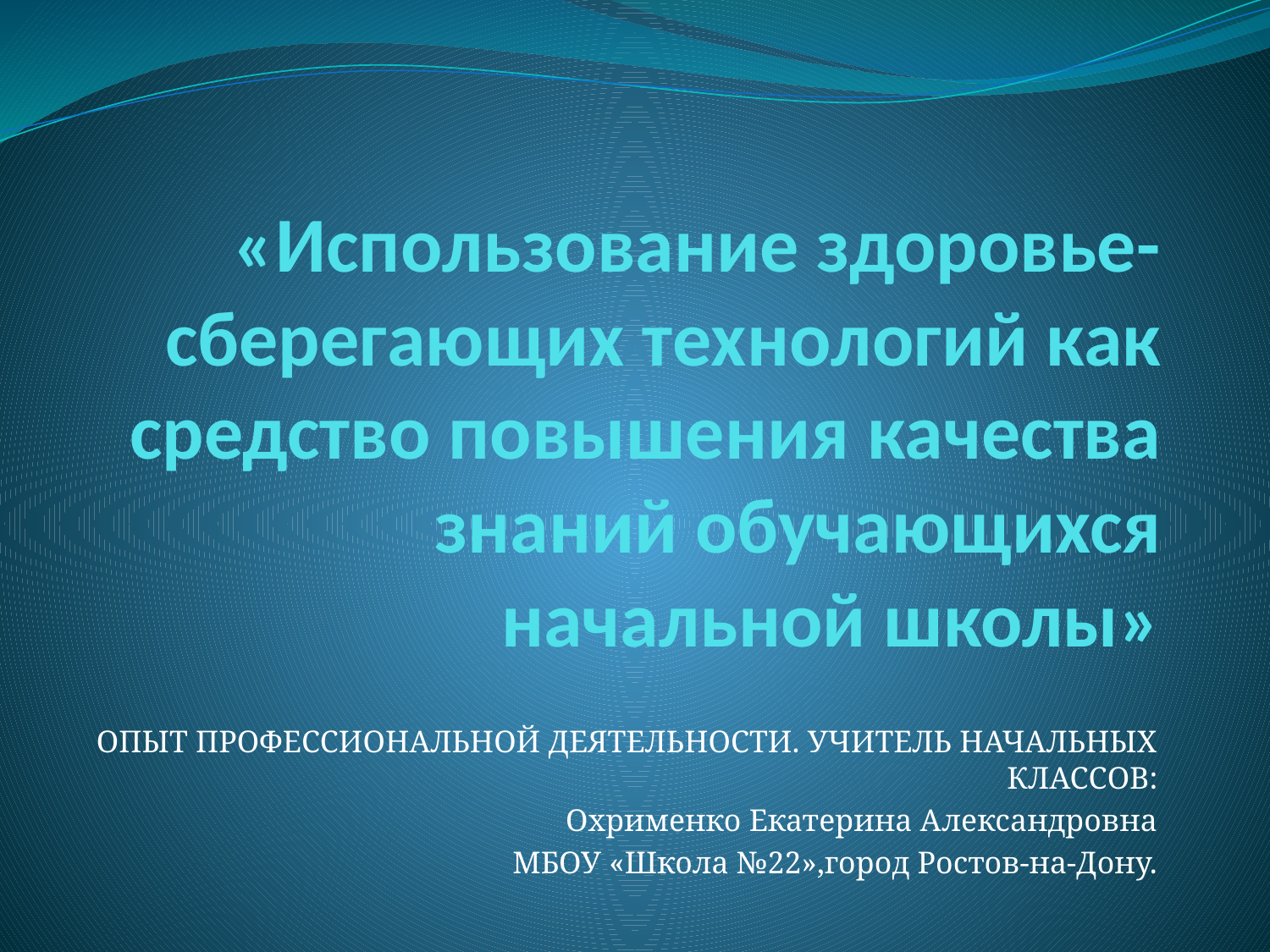

# «Использование здоровье-сберегающих технологий как средство повышения качества знаний обучающихся начальной школы»
ОПЫТ ПРОФЕССИОНАЛЬНОЙ ДЕЯТЕЛЬНОСТИ. УЧИТЕЛЬ НАЧАЛЬНЫХ КЛАССОВ:
Охрименко Екатерина Александровна
МБОУ «Школа №22»,город Ростов-на-Дону.